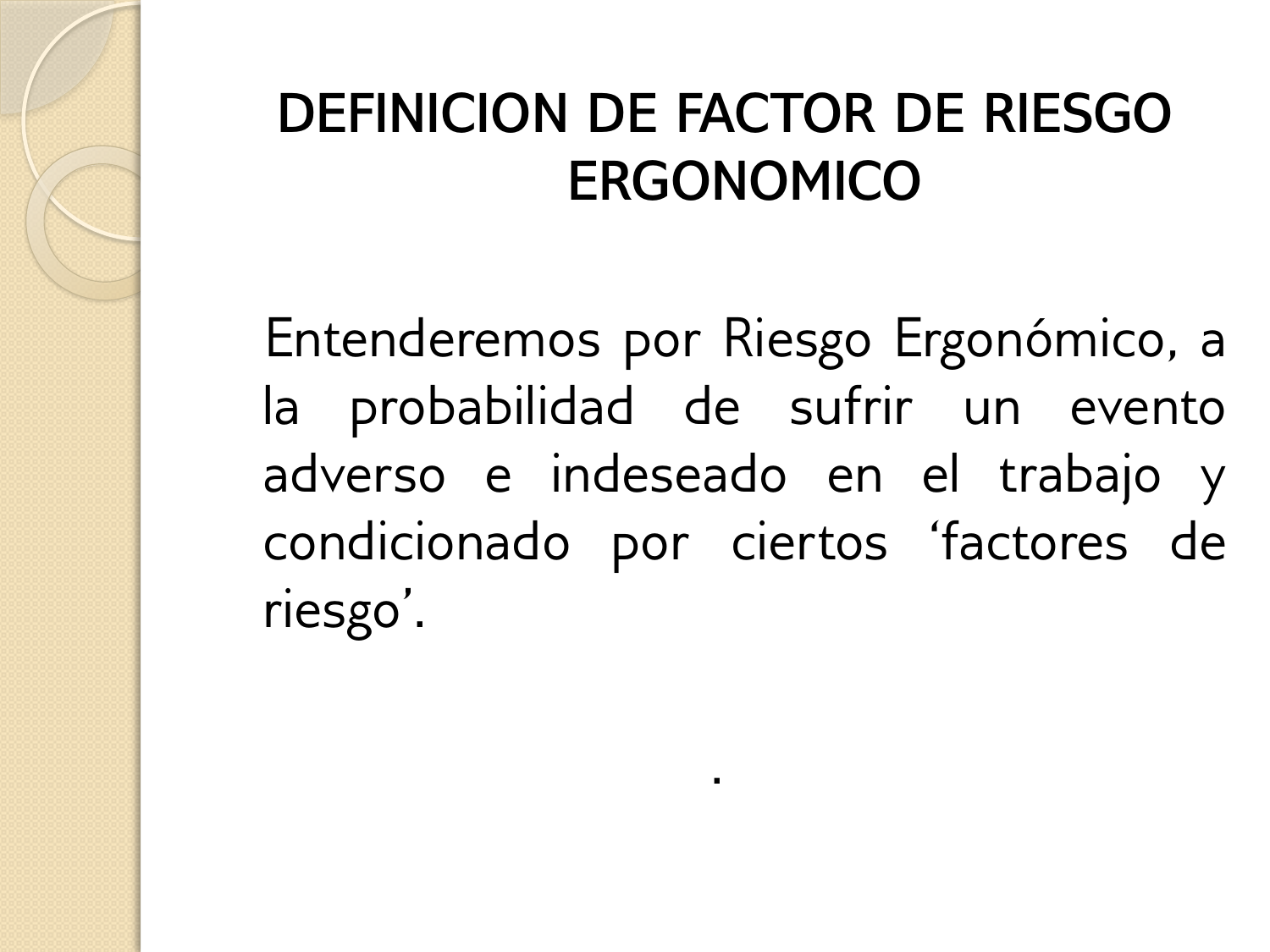

DEFINICION DE FACTOR DE RIESGO ERGONOMICO

  Entenderemos por Riesgo Ergonómico, a la probabilidad de sufrir un evento adverso e indeseado en el trabajo y condicionado por ciertos ‘factores de riesgo’.

.